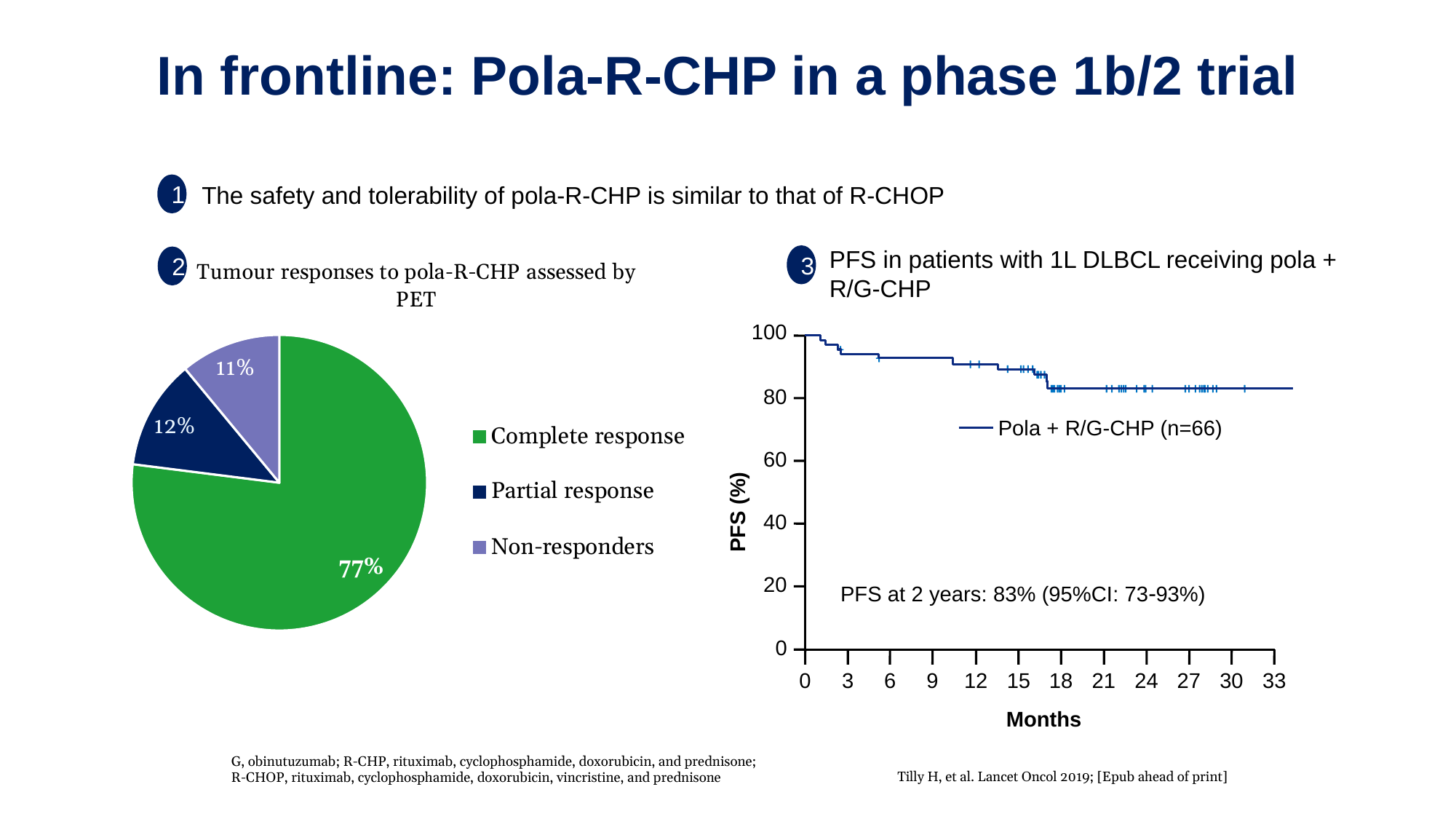

# In frontline: Pola-R-CHP in a phase 1b/2 trial
The safety and tolerability of pola-R-CHP is similar to that of R-CHOP
1
PFS in patients with 1L DLBCL receiving pola + R/G-CHP
3
2

### Chart: Tumour responses to pola-R-CHP assessed by PET

| Category | Sales |
|---|---|
| Complete response | 77.0 |
| Partial response | 12.0 |
| Non-responders | 11.0 |
100

80

Pola + R/G-CHP (n=66)
60

PFS (%)
40

20
PFS at 2 years: 83% (95%CI: 73−93%)

0

0
3
6
9
12
15
18
21
24
27
30
33
Months
G, obinutuzumab; R-CHP, rituximab, cyclophosphamide, doxorubicin, and prednisone;
R-CHOP, rituximab, cyclophosphamide, doxorubicin, vincristine, and prednisone
Tilly H, et al. Lancet Oncol 2019; [Epub ahead of print]